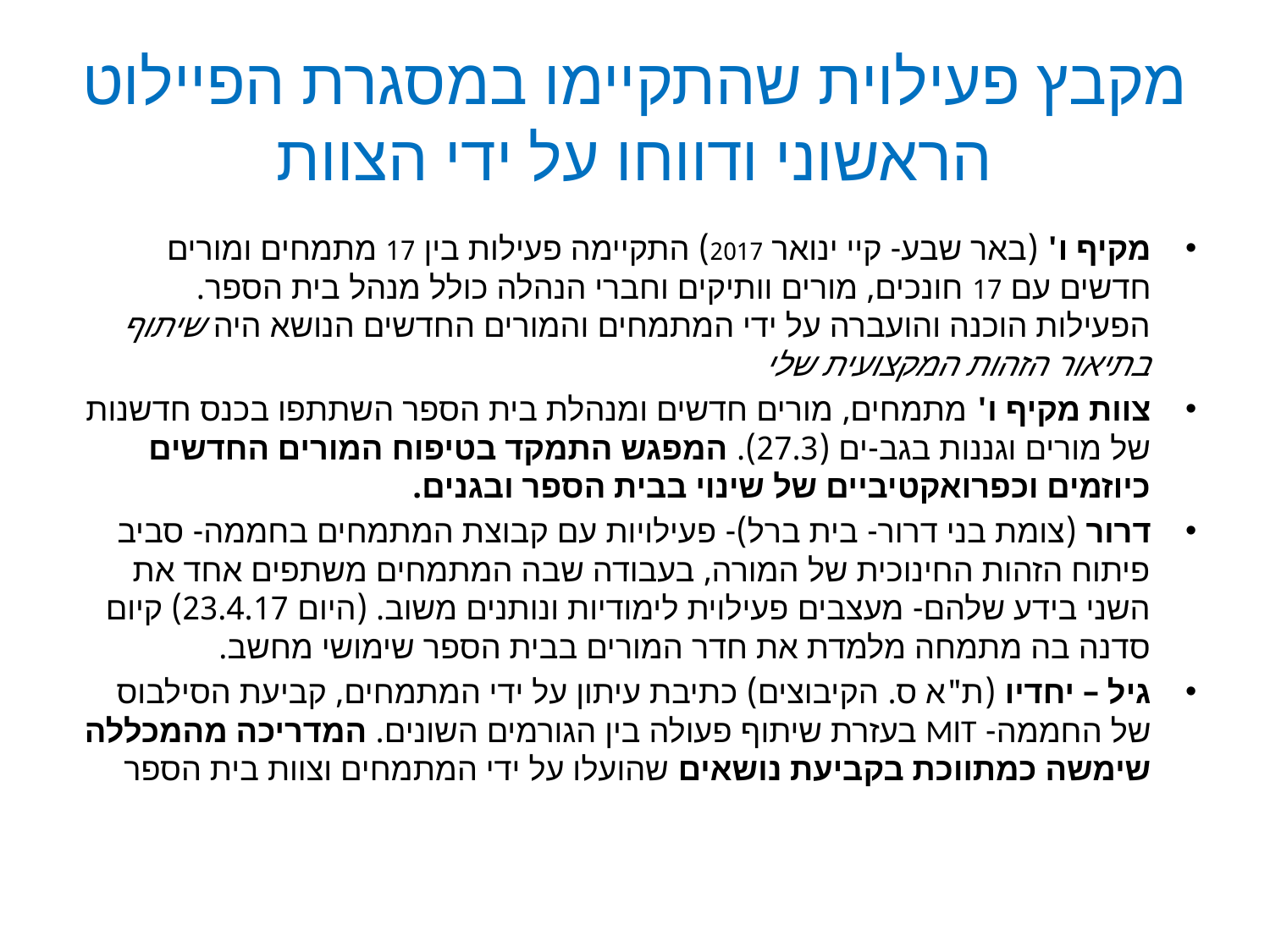

# מקבץ פעילוית שהתקיימו במסגרת הפיילוט הראשוני ודווחו על ידי הצוות
מקיף ו' (באר שבע- קיי ינואר 2017) התקיימה פעילות בין 17 מתמחים ומורים חדשים עם 17 חונכים, מורים וותיקים וחברי הנהלה כולל מנהל בית הספר. הפעילות הוכנה והועברה על ידי המתמחים והמורים החדשים הנושא היה שיתוף בתיאור הזהות המקצועית שלי
צוות מקיף ו' מתמחים, מורים חדשים ומנהלת בית הספר השתתפו בכנס חדשנות של מורים וגננות בגב-ים (27.3). המפגש התמקד בטיפוח המורים החדשים כיוזמים וכפרואקטיביים של שינוי בבית הספר ובגנים.
דרור (צומת בני דרור- בית ברל)- פעילויות עם קבוצת המתמחים בחממה- סביב פיתוח הזהות החינוכית של המורה, בעבודה שבה המתמחים משתפים אחד את השני בידע שלהם- מעצבים פעילוית לימודיות ונותנים משוב. (היום 23.4.17) קיום סדנה בה מתמחה מלמדת את חדר המורים בבית הספר שימושי מחשב.
גיל – יחדיו (ת"א ס. הקיבוצים) כתיבת עיתון על ידי המתמחים, קביעת הסילבוס של החממה- MIT בעזרת שיתוף פעולה בין הגורמים השונים. המדריכה מהמכללה שימשה כמתווכת בקביעת נושאים שהועלו על ידי המתמחים וצוות בית הספר